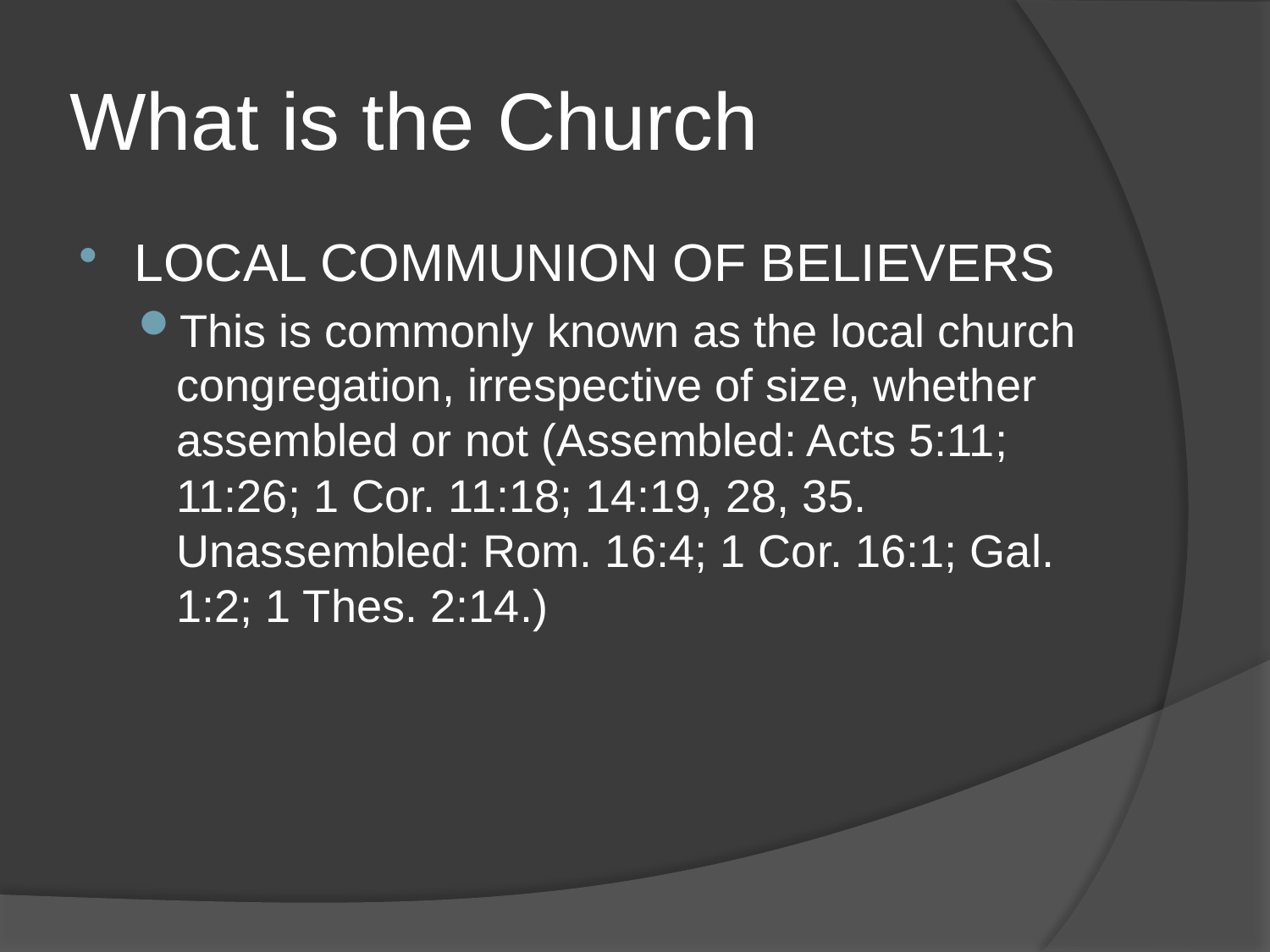

# What is the Church
LOCAL COMMUNION OF BELIEVERS
This is commonly known as the local church congregation, irrespective of size, whether assembled or not (Assembled: Acts 5:11; 11:26; 1 Cor. 11:18; 14:19, 28, 35. Unassembled: Rom. 16:4; 1 Cor. 16:1; Gal. 1:2; 1 Thes. 2:14.)